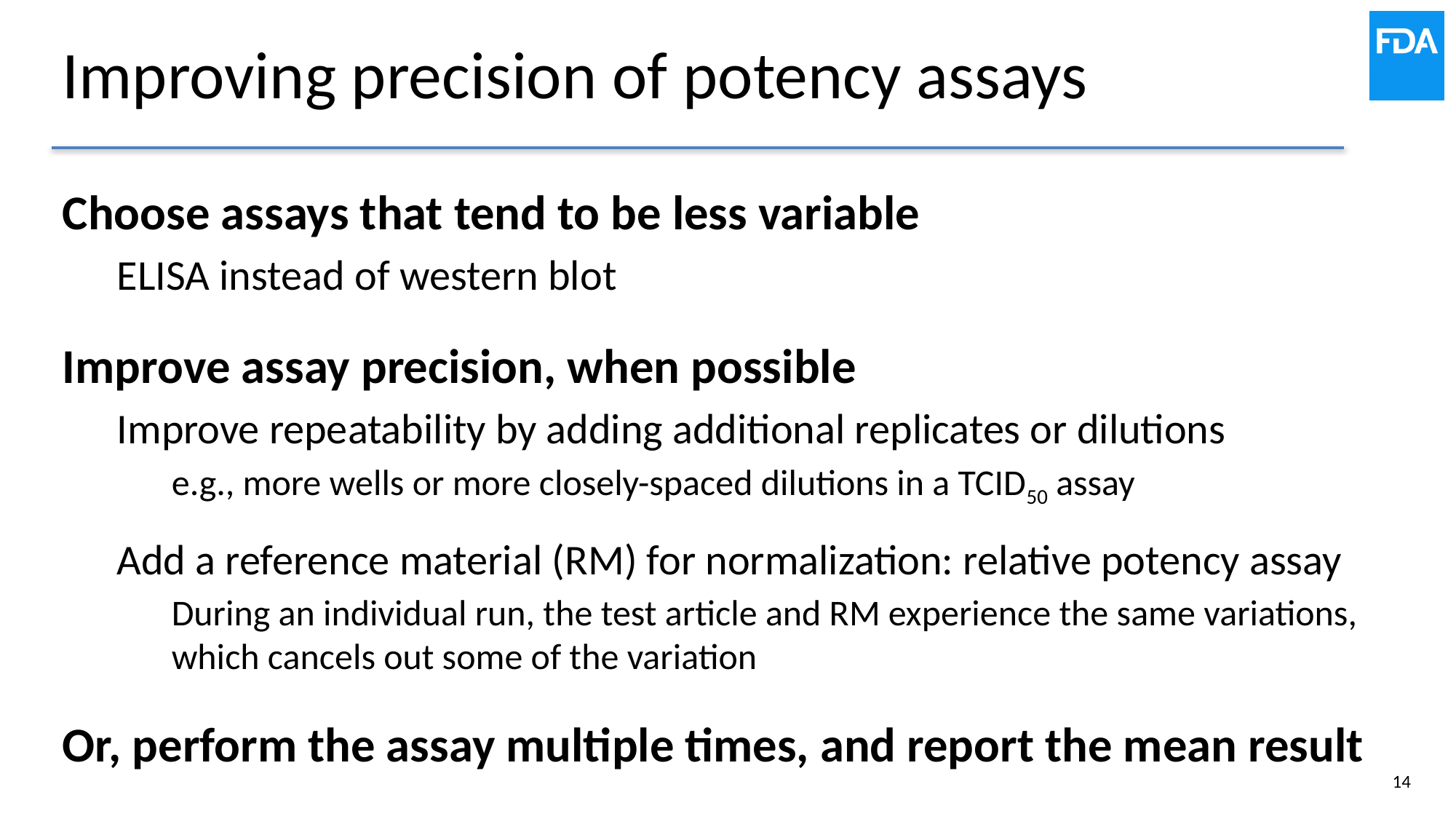

# Improving precision of potency assays
Choose assays that tend to be less variable
ELISA instead of western blot
Improve assay precision, when possible
Improve repeatability by adding additional replicates or dilutions
e.g., more wells or more closely-spaced dilutions in a TCID50 assay
Add a reference material (RM) for normalization: relative potency assay
During an individual run, the test article and RM experience the same variations, which cancels out some of the variation
Or, perform the assay multiple times, and report the mean result
14